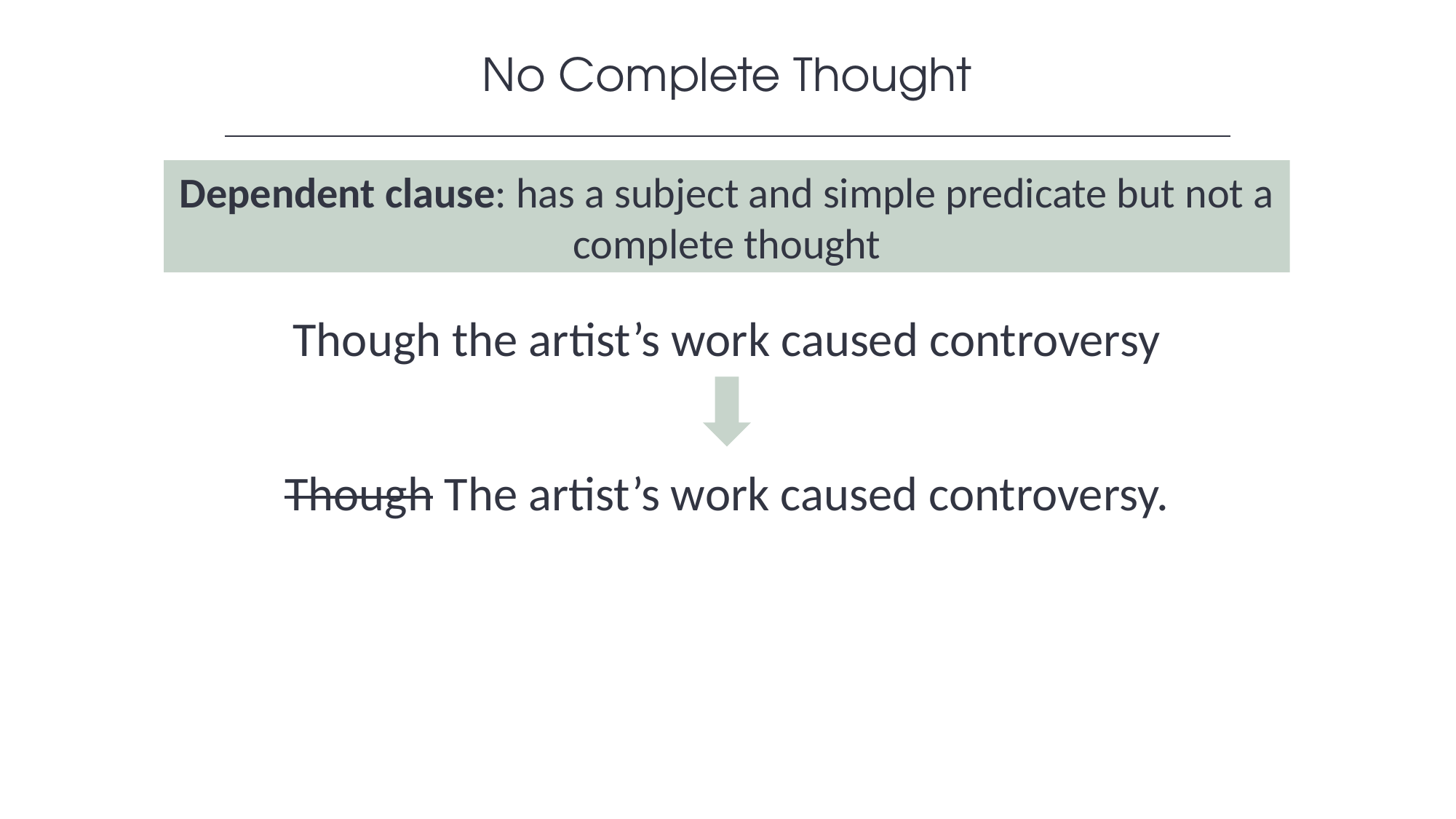

No Complete Thought
Dependent clause: has a subject and simple predicate but not a complete thought
Though the artist’s work caused controversy

Though The artist’s work caused controversy.